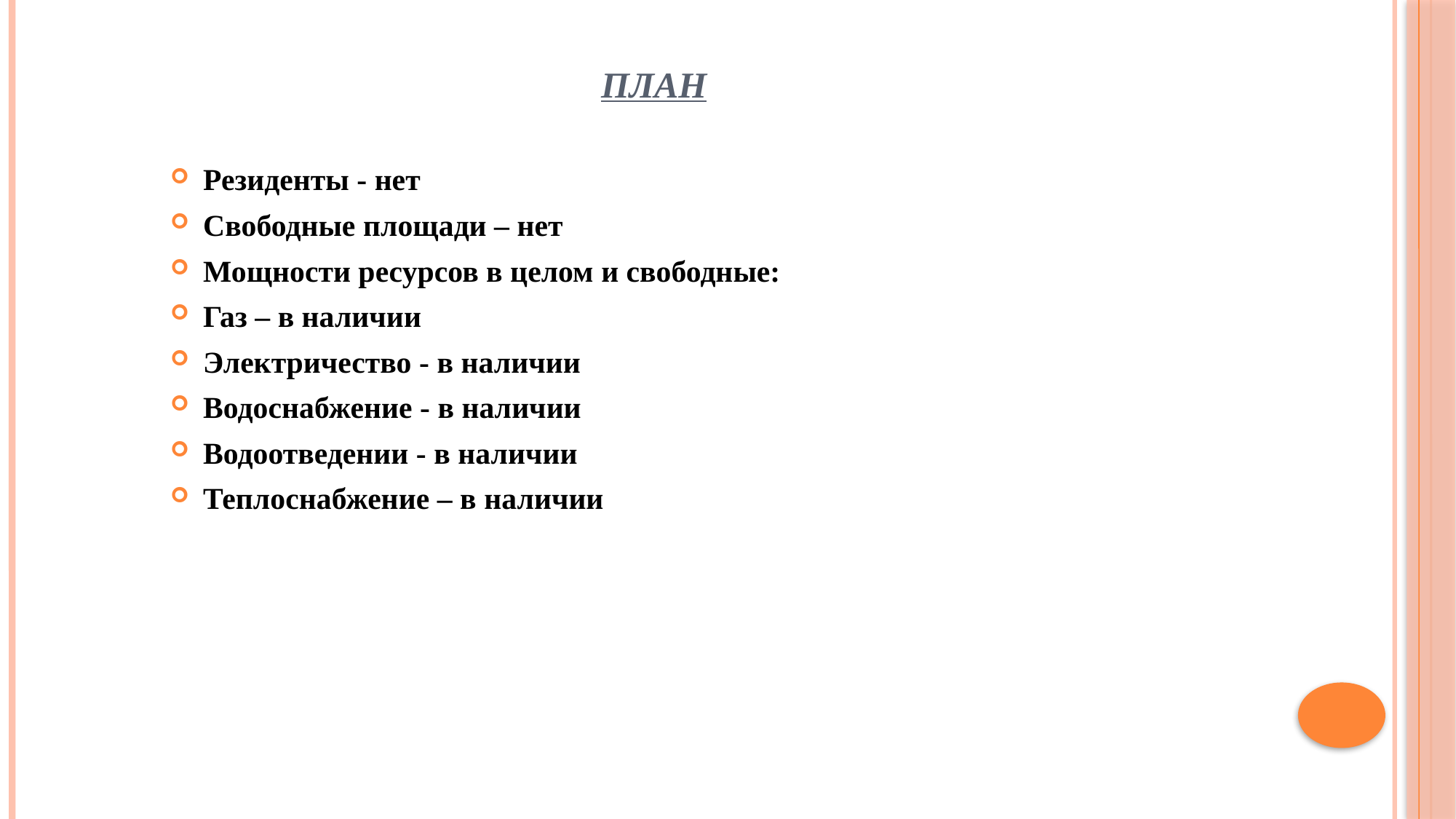

# План
Резиденты - нет
Свободные площади – нет
Мощности ресурсов в целом и свободные:
Газ – в наличии
Электричество - в наличии
Водоснабжение - в наличии
Водоотведении - в наличии
Теплоснабжение – в наличии